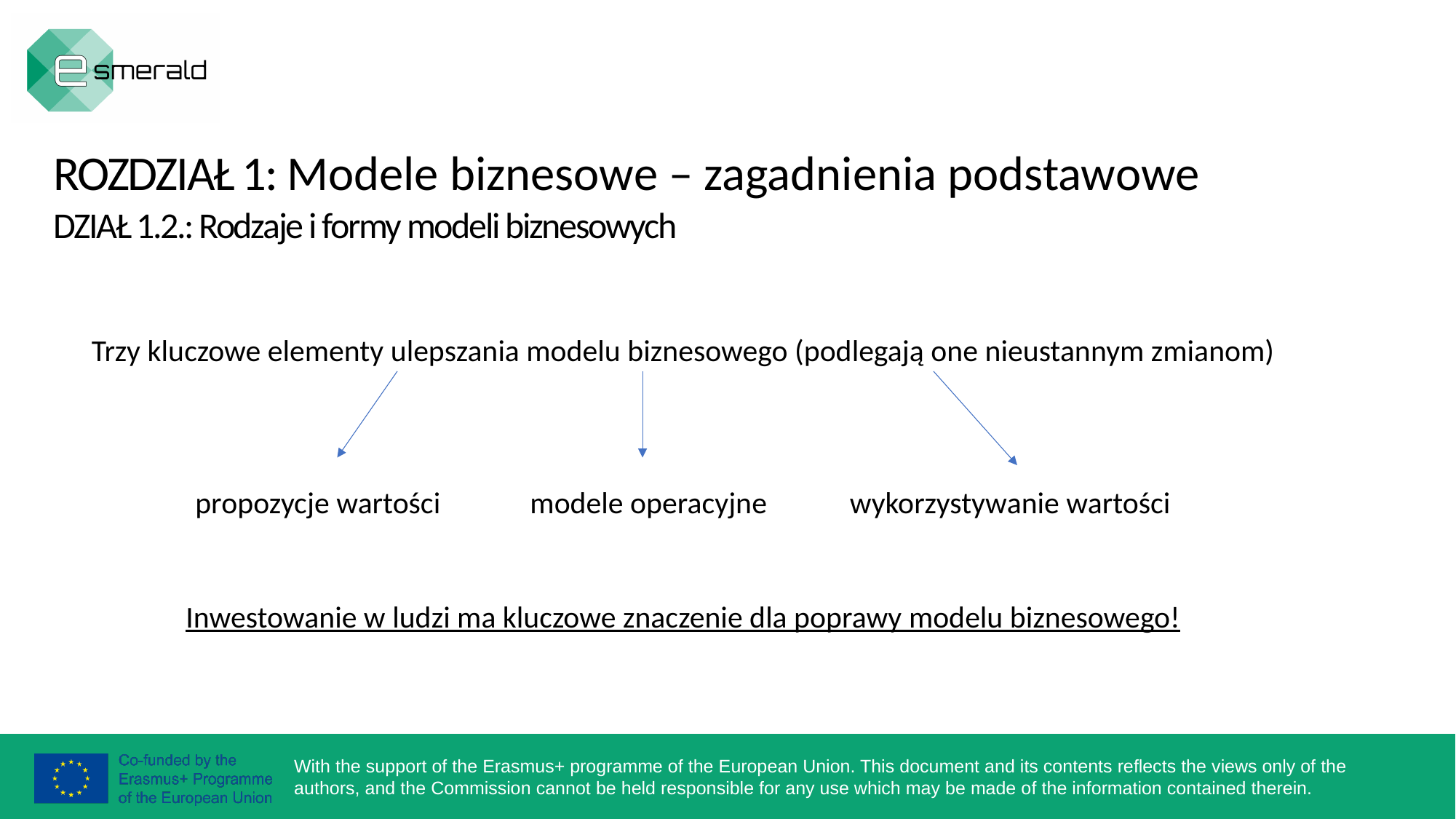

ROZDZIAŁ 1: Modele biznesowe – zagadnienia podstawowe
DZIAŁ 1.2.: Rodzaje i formy modeli biznesowych

Trzy kluczowe elementy ulepszania modelu biznesowego (podlegają one nieustannym zmianom)

propozycje wartości             modele operacyjne            wykorzystywanie wartości

Inwestowanie w ludzi ma kluczowe znaczenie dla poprawy modelu biznesowego!